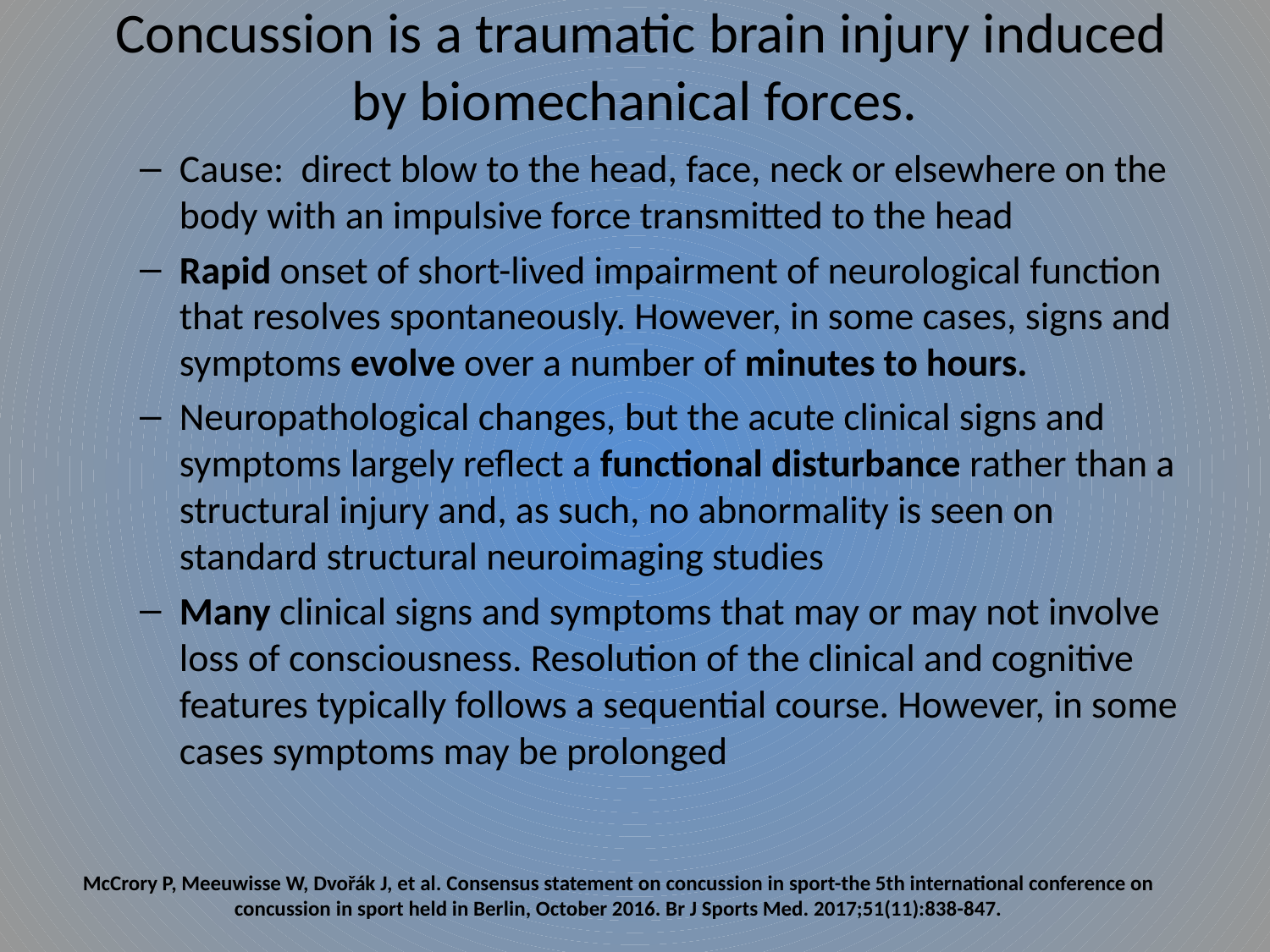

# Concussion is a traumatic brain injury induced by biomechanical forces.
Cause:  direct blow to the head, face, neck or elsewhere on the body with an impulsive force transmitted to the head
Rapid onset of short-lived impairment of neurological function that resolves spontaneously. However, in some cases, signs and symptoms evolve over a number of minutes to hours.
Neuropathological changes, but the acute clinical signs and symptoms largely reflect a functional disturbance rather than a structural injury and, as such, no abnormality is seen on standard structural neuroimaging studies
Many clinical signs and symptoms that may or may not involve loss of consciousness. Resolution of the clinical and cognitive features typically follows a sequential course. However, in some cases symptoms may be prolonged
McCrory P, Meeuwisse W, Dvořák J, et al. Consensus statement on concussion in sport-the 5th international conference on concussion in sport held in Berlin, October 2016. Br J Sports Med. 2017;51(11):838-847.